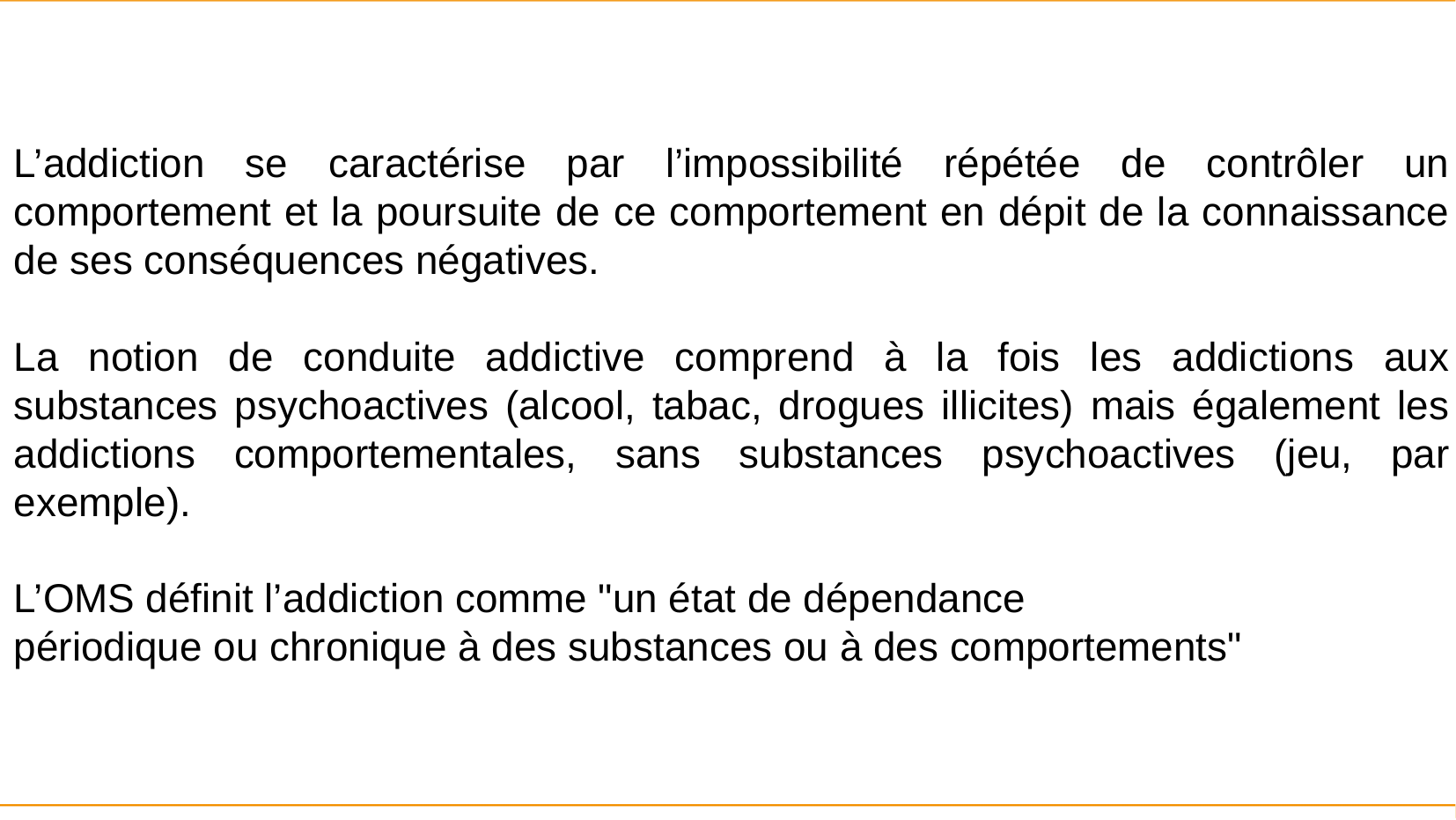

L’addiction se caractérise par l’impossibilité répétée de contrôler un comportement et la poursuite de ce comportement en dépit de la connaissance de ses conséquences négatives.

La notion de conduite addictive comprend à la fois les addictions aux substances psychoactives (alcool, tabac, drogues illicites) mais également les addictions comportementales, sans substances psychoactives (jeu, par exemple).

L’OMS définit l’addiction comme "un état de dépendance
périodique ou chronique à des substances ou à des comportements"